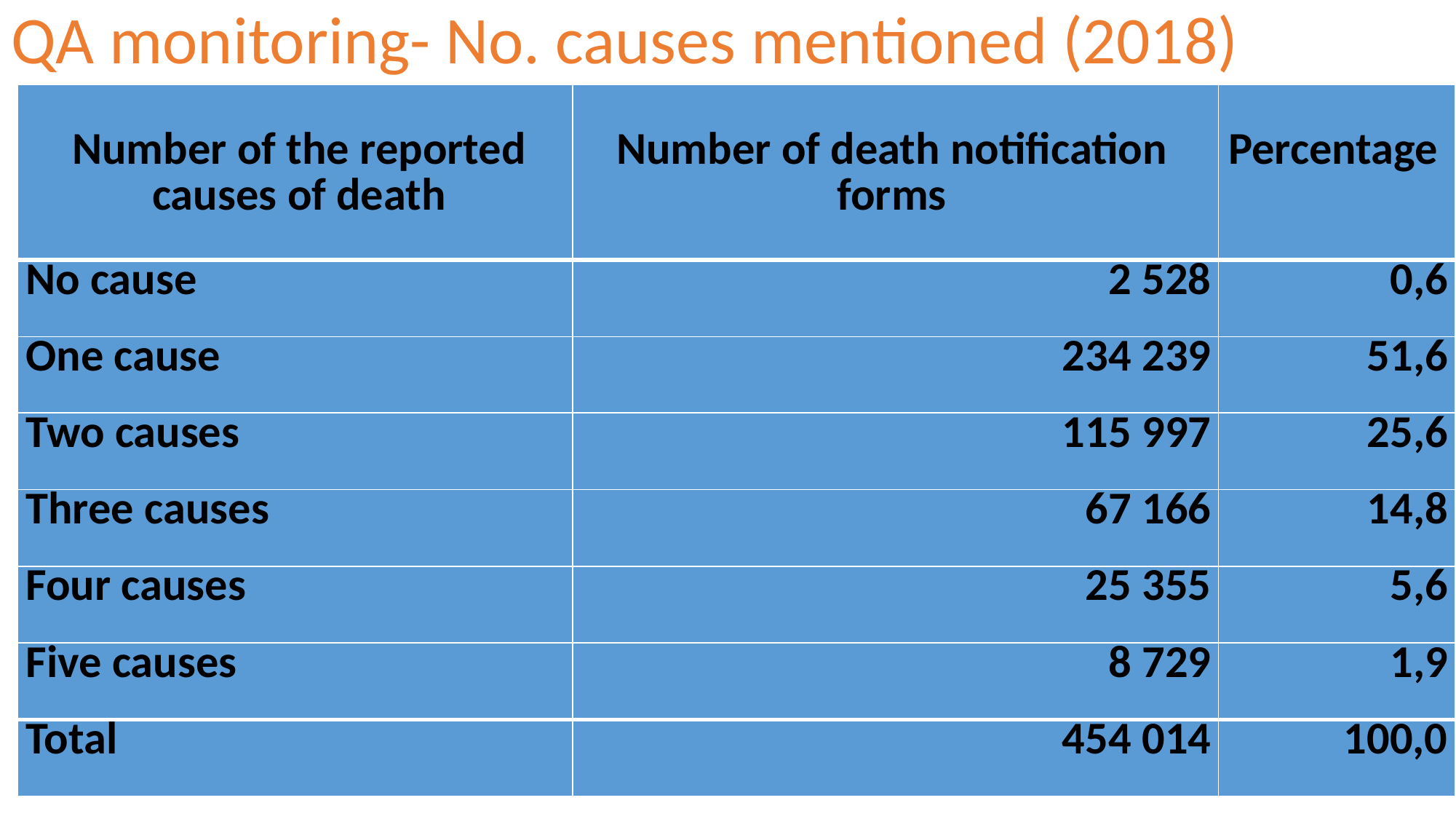

# QA monitoring- No. causes mentioned (2018)
| Number of the reported causes of death | Number of death notification forms | Percentage |
| --- | --- | --- |
| No cause | 2 528 | 0,6 |
| One cause | 234 239 | 51,6 |
| Two causes | 115 997 | 25,6 |
| Three causes | 67 166 | 14,8 |
| Four causes | 25 355 | 5,6 |
| Five causes | 8 729 | 1,9 |
| Total | 454 014 | 100,0 |